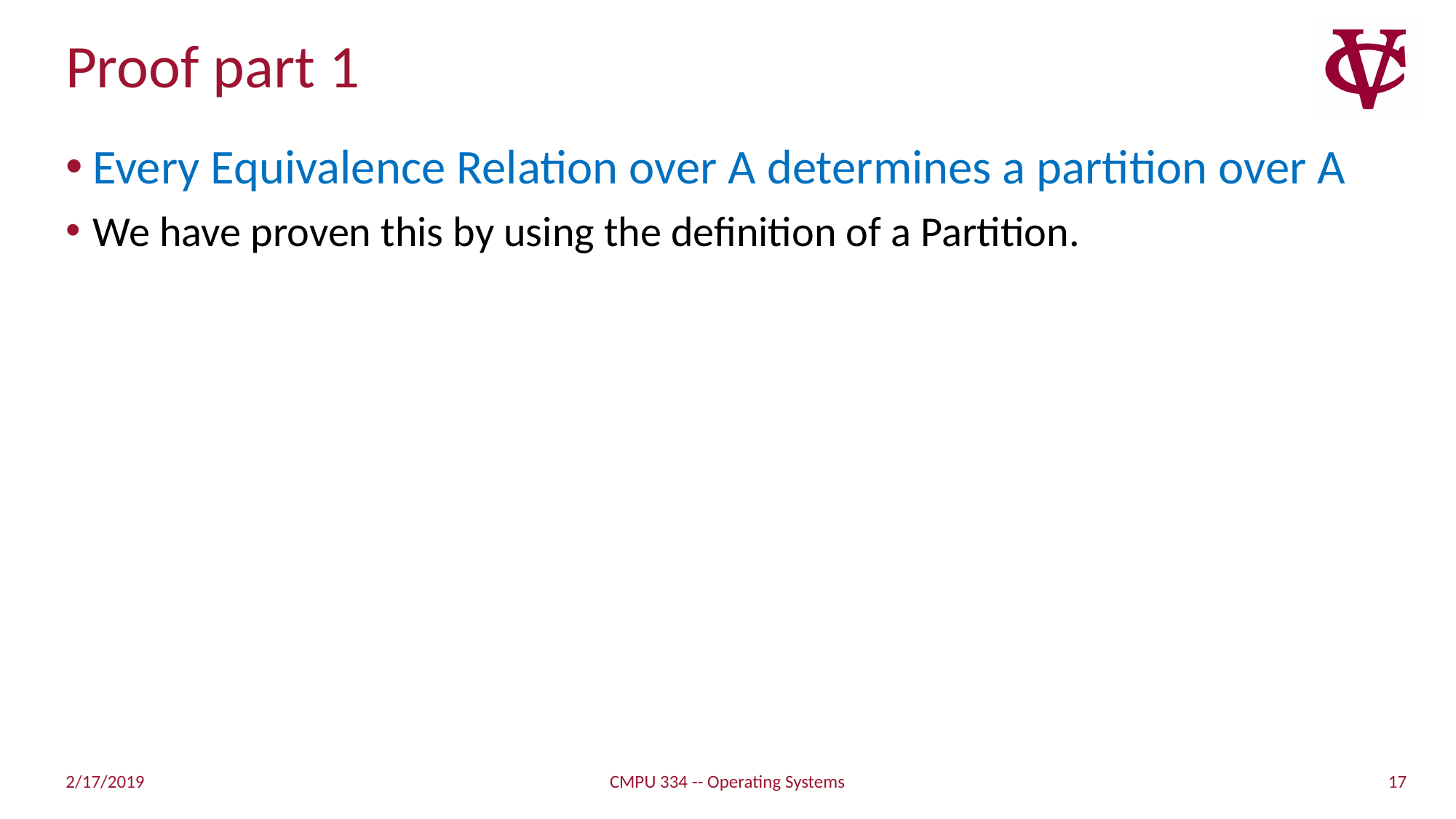

# Proof part 1
Every Equivalence Relation over A determines a partition over A
We have proven this by using the definition of a Partition.

17
2/17/2019
CMPU 334 -- Operating Systems